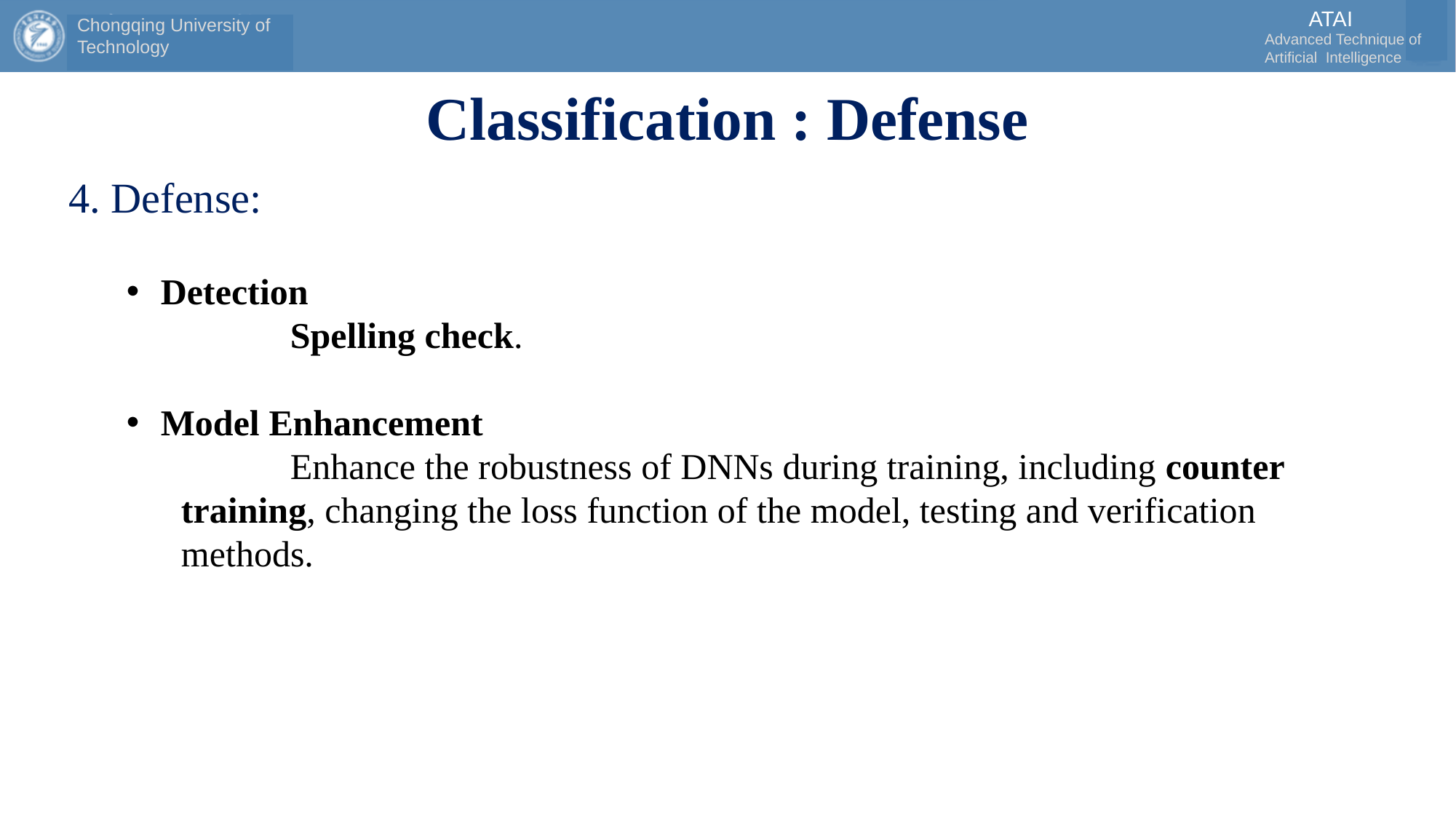

# Classification : Defense
4. Defense:

Detection
	Spelling check.

Model Enhancement
	Enhance the robustness of DNNs during training, including counter training, changing the loss function of the model, testing and verification methods.